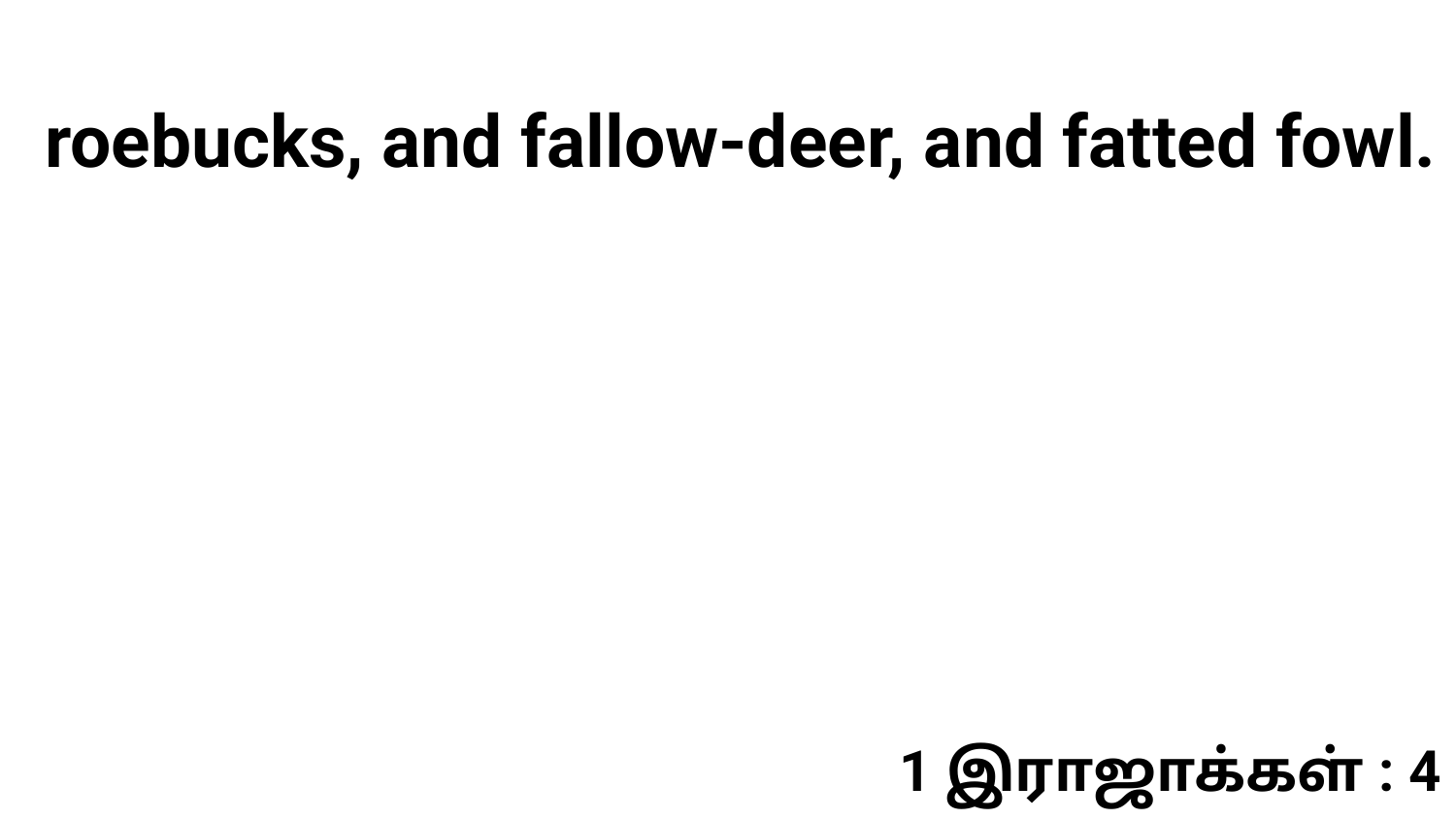

roebucks, and fallow-deer, and fatted fowl.
1 இராஜாக்கள் : 4